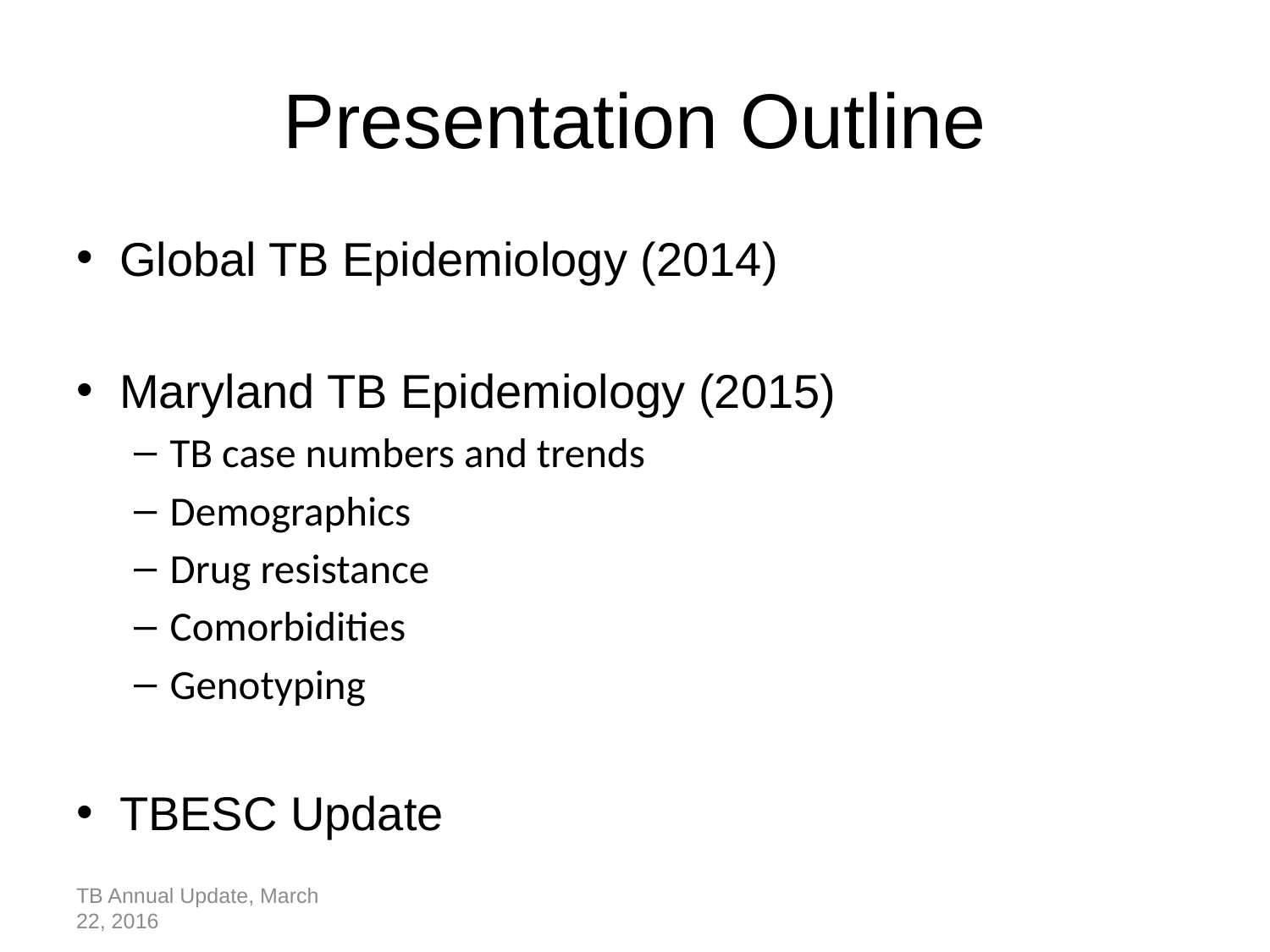

# Presentation Outline
Global TB Epidemiology (2014)

Maryland TB Epidemiology (2015)
TB case numbers and trends
Demographics
Drug resistance
Comorbidities
Genotyping

TBESC Update

TB Annual Update, March 22, 2016